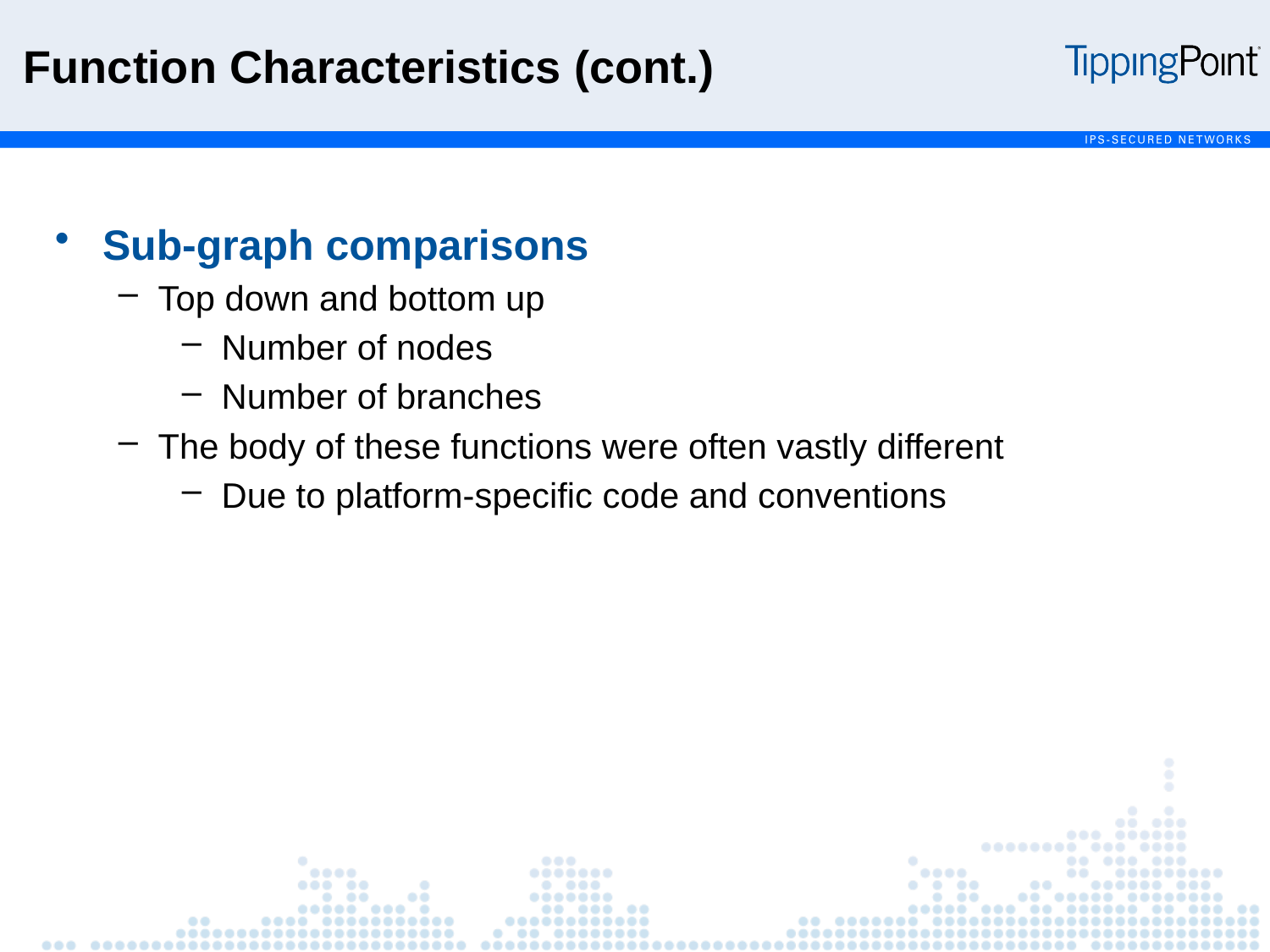

Function Characteristics (cont.)
Sub-graph comparisons
Top down and bottom up
Number of nodes
Number of branches
The body of these functions were often vastly different
Due to platform-specific code and conventions